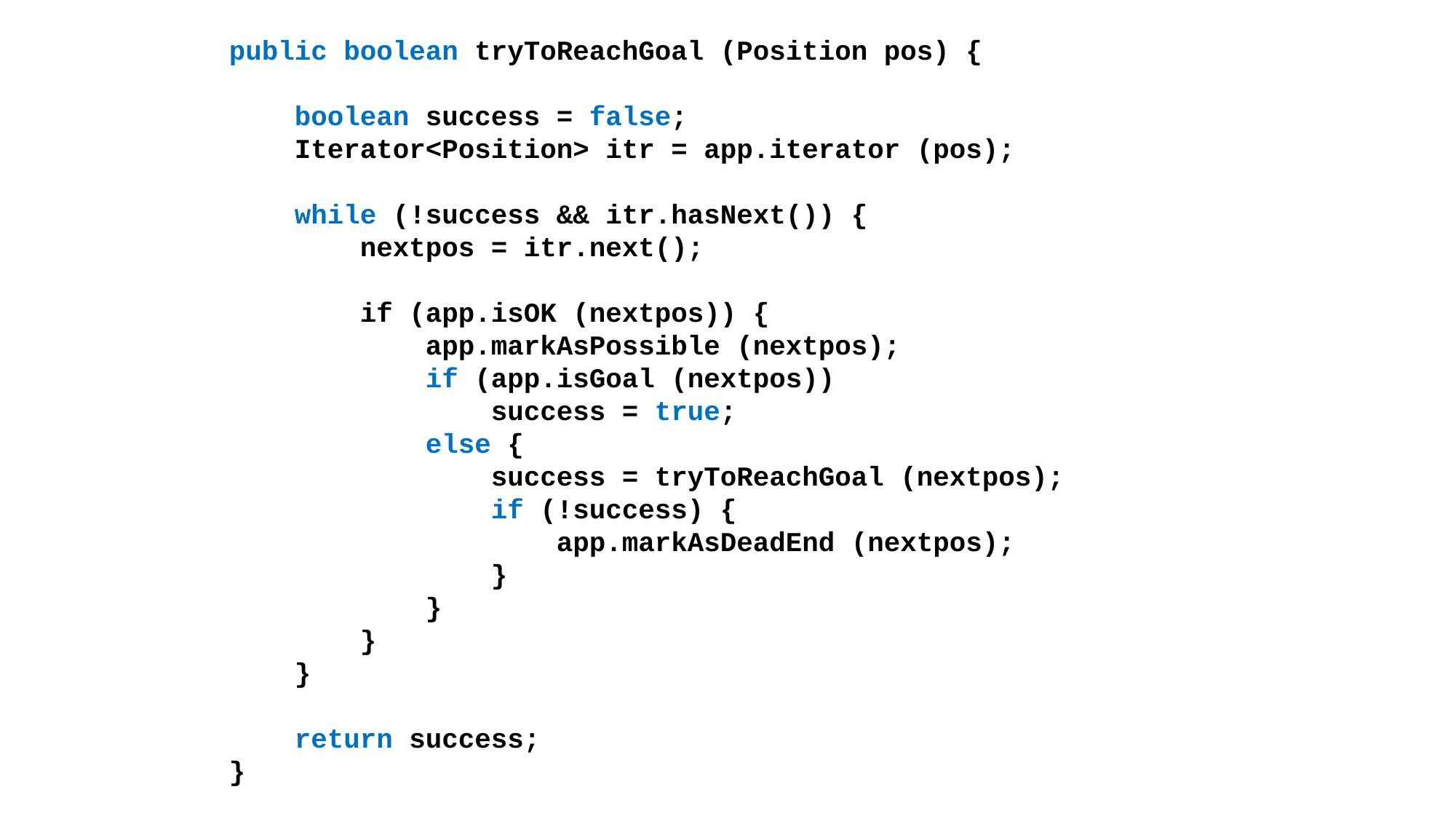

public boolean tryToReachGoal (Position pos) {

    boolean success = false;
    Iterator<Position> itr = app.iterator (pos);

    while (!success && itr.hasNext()) {
        nextpos = itr.next();

        if (app.isOK (nextpos)) {
            app.markAsPossible (nextpos);
            if (app.isGoal (nextpos))
                success = true;
            else {
                success = tryToReachGoal (nextpos);
                if (!success) {
                    app.markAsDeadEnd (nextpos);
                }
            }
        }
    }

    return success;
}